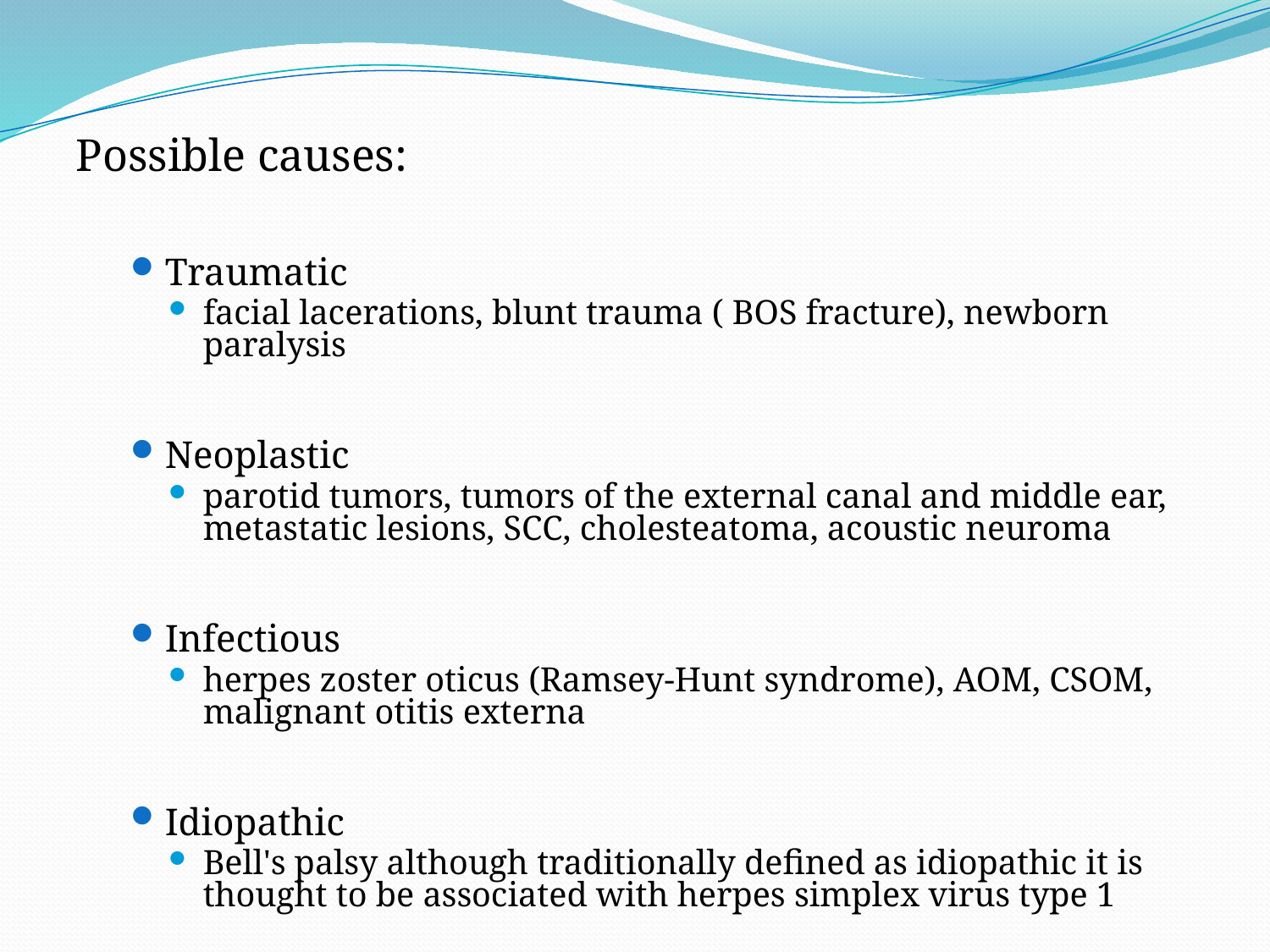

Possible causes:

Traumatic
facial lacerations, blunt trauma ( BOS fracture), newborn paralysis

Neoplastic
parotid tumors, tumors of the external canal and middle ear, metastatic lesions, SCC, cholesteatoma, acoustic neuroma

Infectious
herpes zoster oticus (Ramsey-Hunt syndrome), AOM, CSOM, malignant otitis externa

Idiopathic
Bell's palsy although traditionally defined as idiopathic it is thought to be associated with herpes simplex virus type 1
#